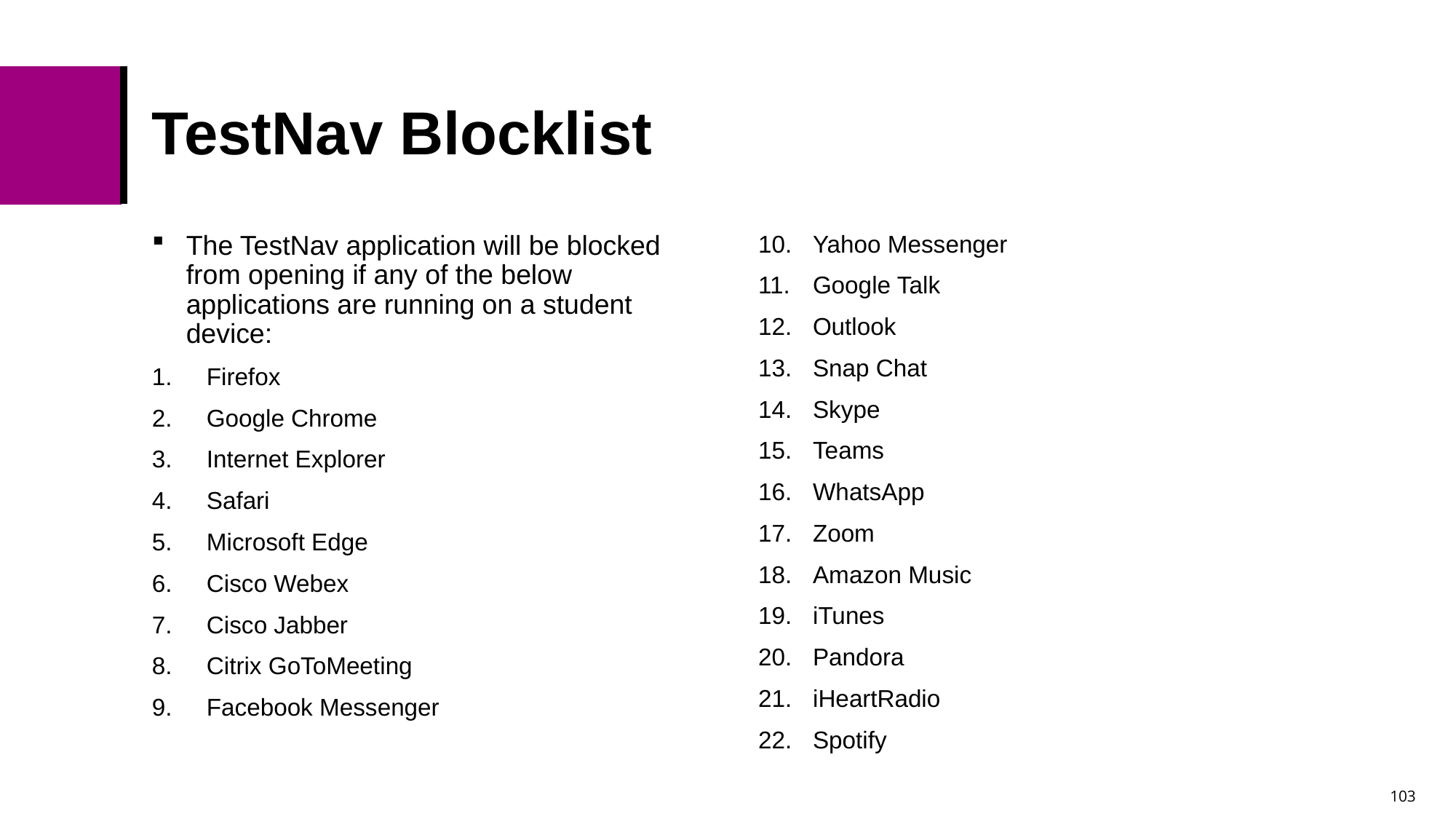

# TestNav Blocklist
The TestNav application will be blocked from opening if any of the below applications are running on a student device:
Firefox
Google Chrome
Internet Explorer
Safari
Microsoft Edge
Cisco Webex
Cisco Jabber
Citrix GoToMeeting
Facebook Messenger

Yahoo Messenger
Google Talk
Outlook
Snap Chat
Skype
Teams
WhatsApp
Zoom
Amazon Music
iTunes
Pandora
iHeartRadio
Spotify

103